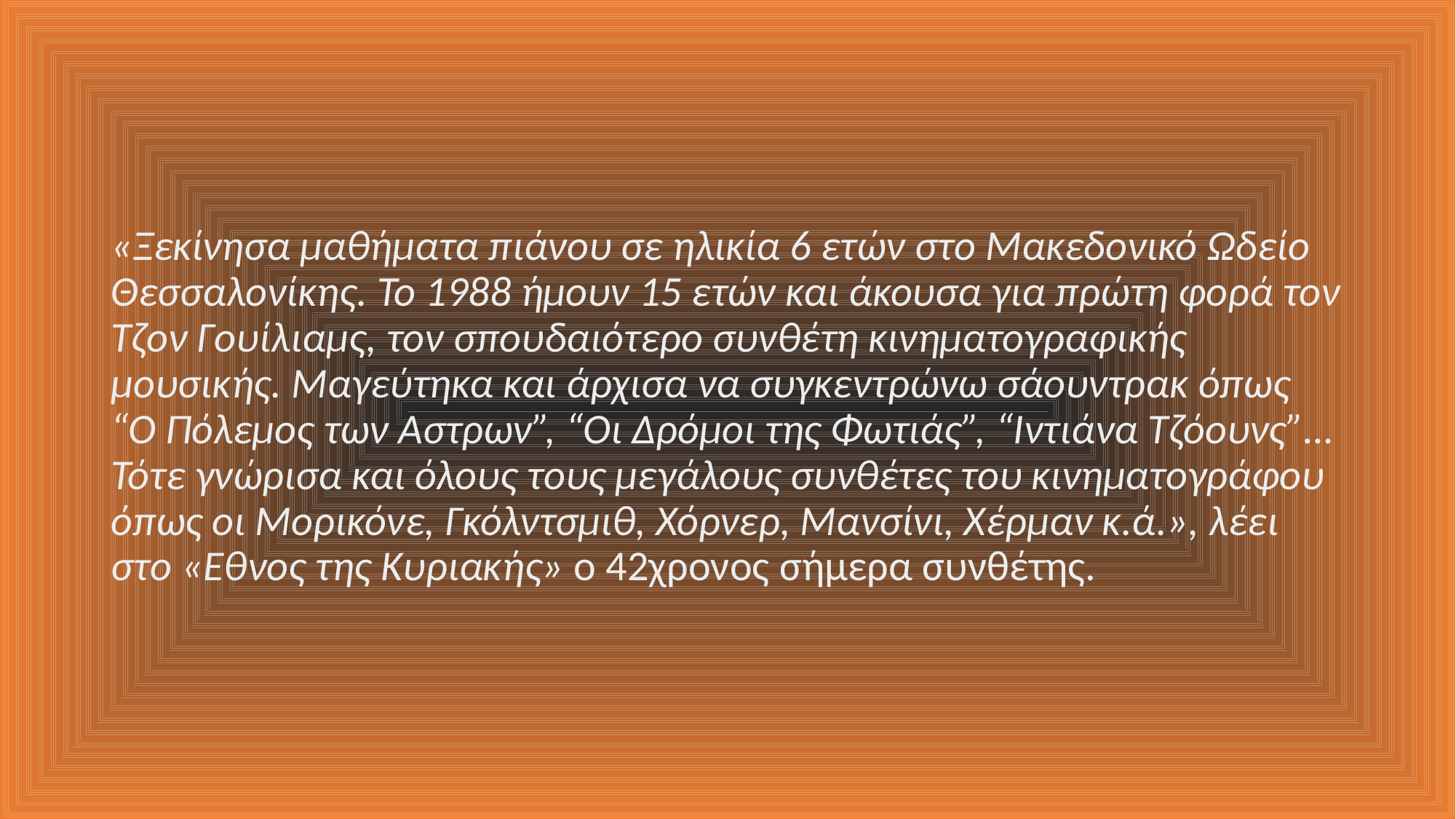

«Ξεκίνησα μαθήματα πιάνου σε ηλικία 6 ετών στο Μακεδονικό Ωδείο Θεσσαλονίκης. Το 1988 ήμουν 15 ετών και άκουσα για πρώτη φορά τον Τζον Γουίλιαμς, τον σπουδαιότερο συνθέτη κινηματογραφικής μουσικής. Μαγεύτηκα και άρχισα να συγκεντρώνω σάουντρακ όπως “Ο Πόλεμος των Αστρων”, “Οι Δρόμοι της Φωτιάς”, “Ιντιάνα Τζόουνς”… Τότε γνώρισα και όλους τους μεγάλους συνθέτες του κινηματογράφου όπως οι Μορικόνε, Γκόλντσμιθ, Χόρνερ, Μανσίνι, Χέρμαν κ.ά.», λέει στο «Εθνος της Κυριακής» ο 42χρονος σήμερα συνθέτης.